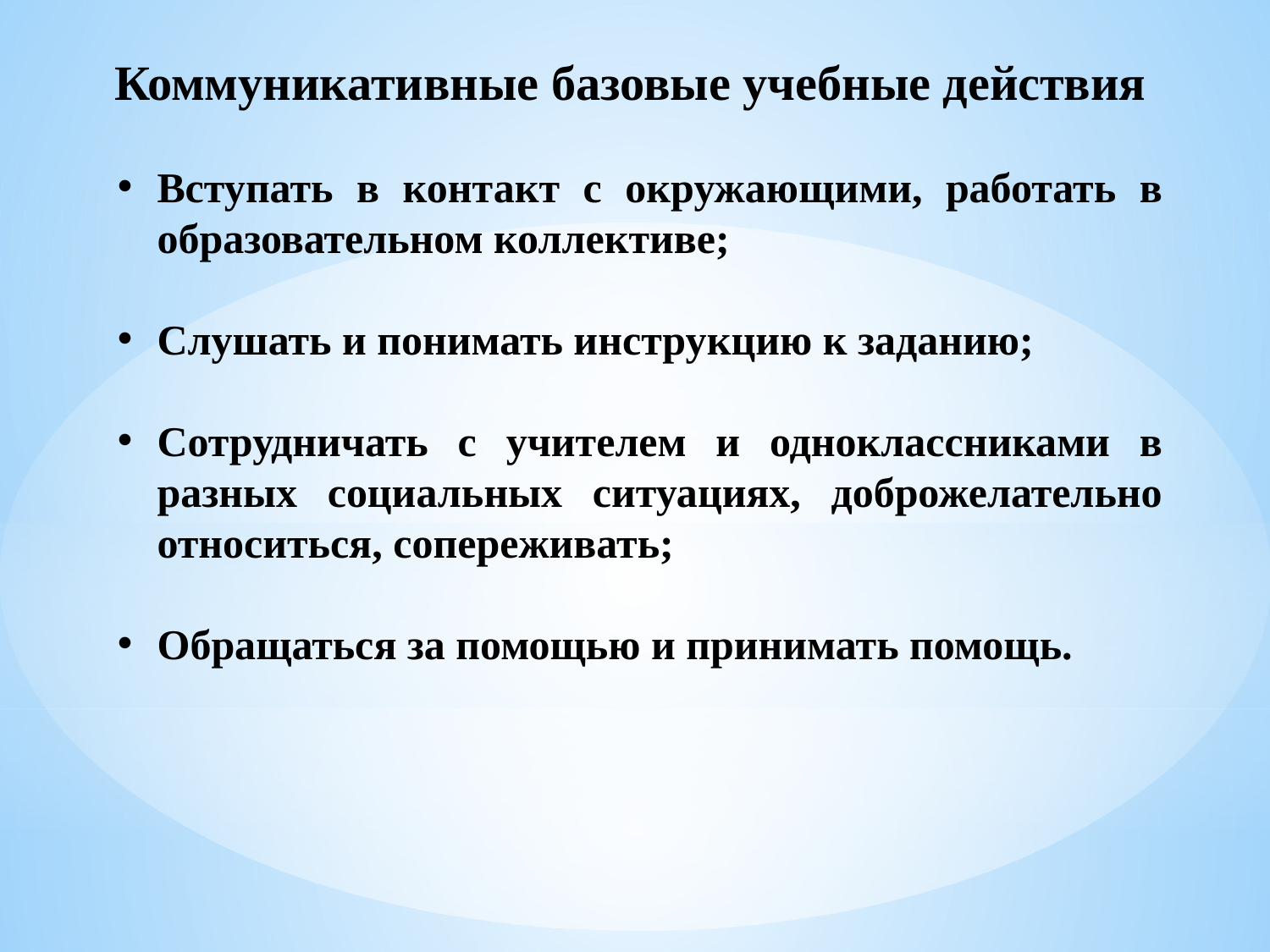

# Коммуникативные базовые учебные действия

Вступать в контакт с окружающими, работать в образовательном коллективе;

Слушать и понимать инструкцию к заданию;

Сотрудничать с учителем и одноклассниками в разных социальных ситуациях, доброжелательно относиться, сопереживать;

Обращаться за помощью и принимать помощь.